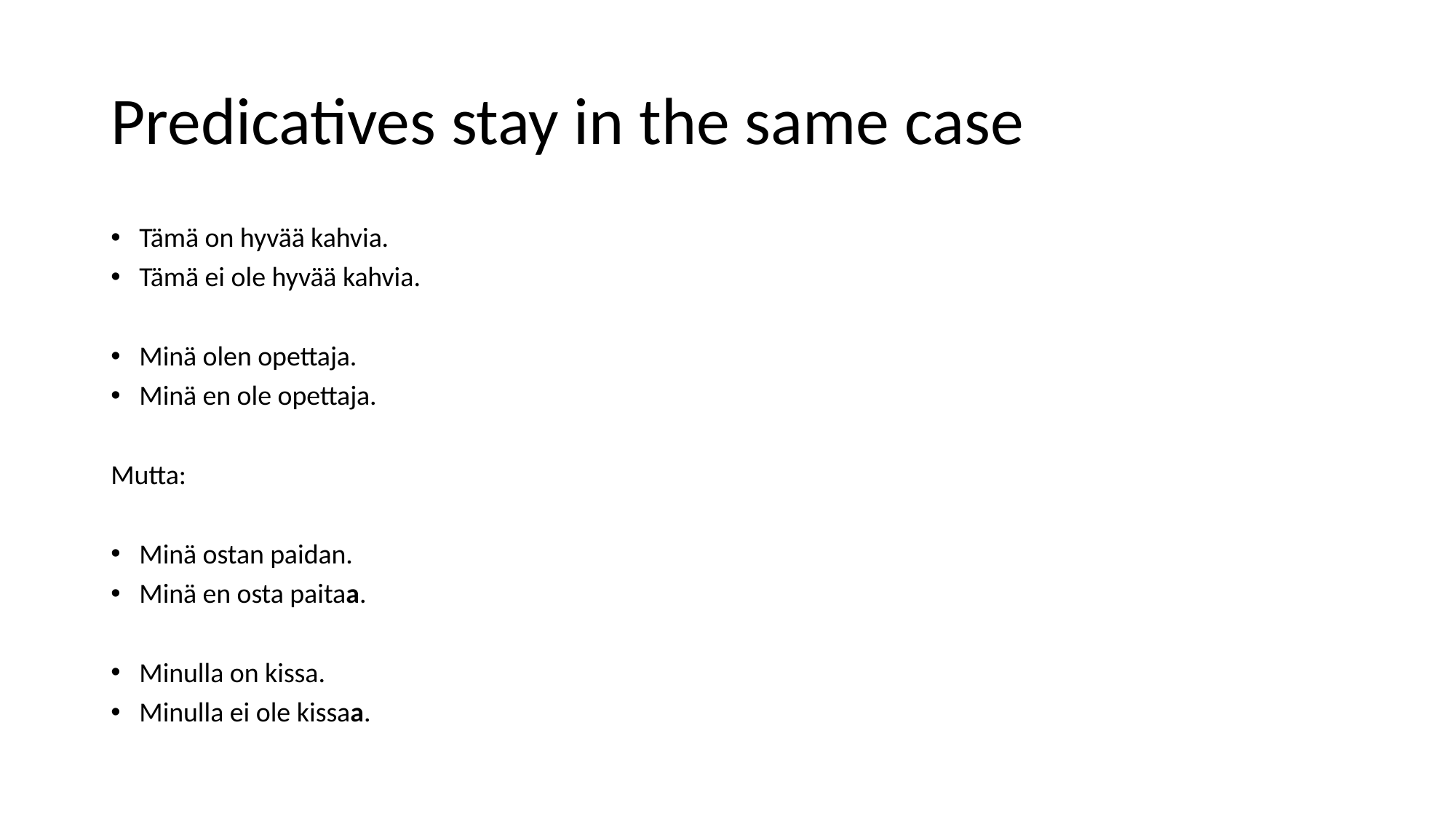

# Predicatives stay in the same case
Tämä on hyvää kahvia.
Tämä ei ole hyvää kahvia.

Minä olen opettaja.
Minä en ole opettaja.

Mutta:

Minä ostan paidan.
Minä en osta paitaa.

Minulla on kissa.
Minulla ei ole kissaa.